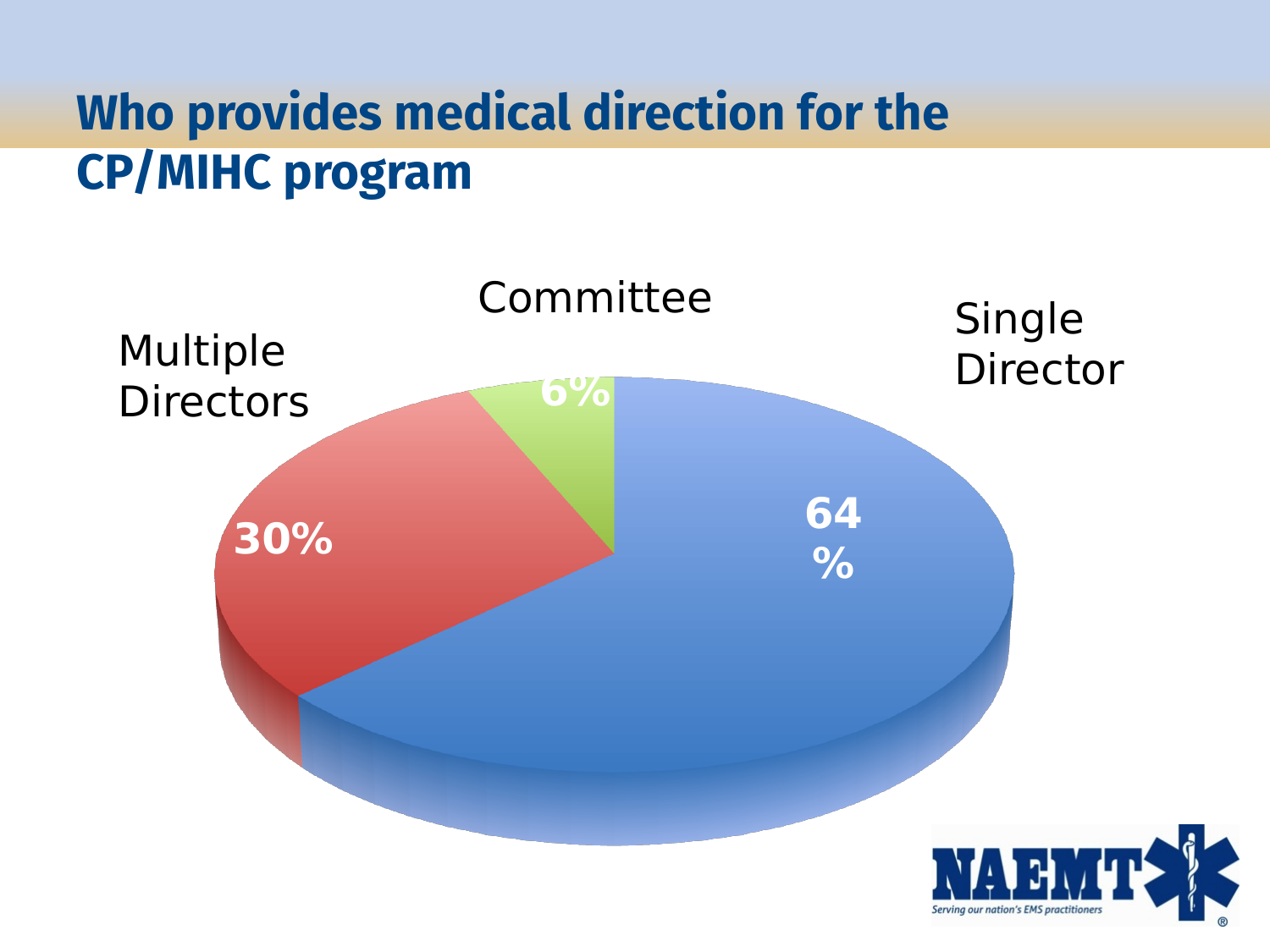

# Who provides medical direction for the CP/MIHC program
Committee
Single
Director
Multiple
Directors

[unsupported chart]